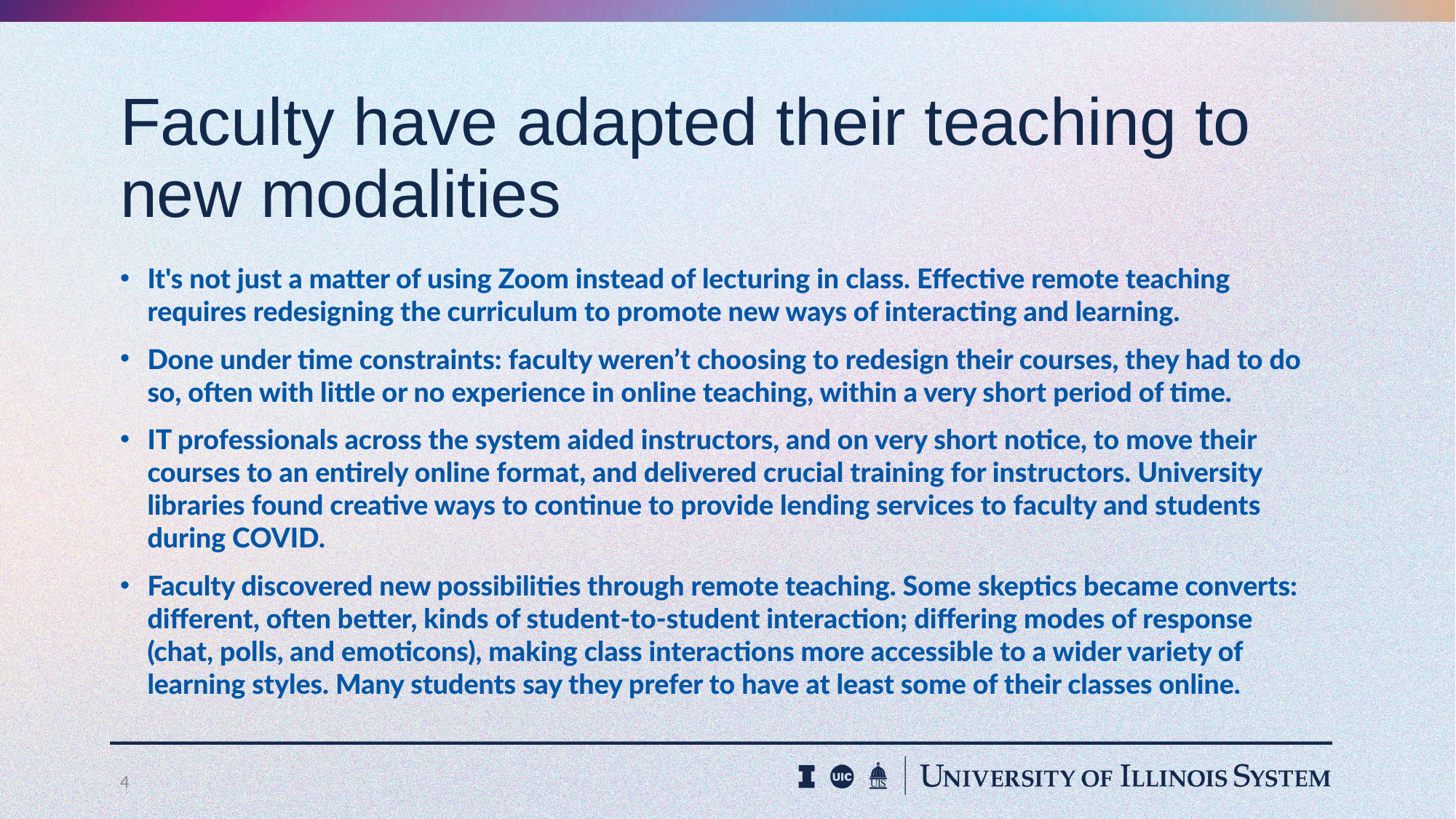

# Faculty have adapted their teaching to new modalities
It's not just a matter of using Zoom instead of lecturing in class. Effective remote teaching requires redesigning the curriculum to promote new ways of interacting and learning.
Done under time constraints: faculty weren’t choosing to redesign their courses, they had to do so, often with little or no experience in online teaching, within a very short period of time.
IT professionals across the system aided instructors, and on very short notice, to move their courses to an entirely online format, and delivered crucial training for instructors. University libraries found creative ways to continue to provide lending services to faculty and students during COVID.
Faculty discovered new possibilities through remote teaching. Some skeptics became converts: different, often better, kinds of student-to-student interaction; differing modes of response (chat, polls, and emoticons), making class interactions more accessible to a wider variety of learning styles. Many students say they prefer to have at least some of their classes online.
4